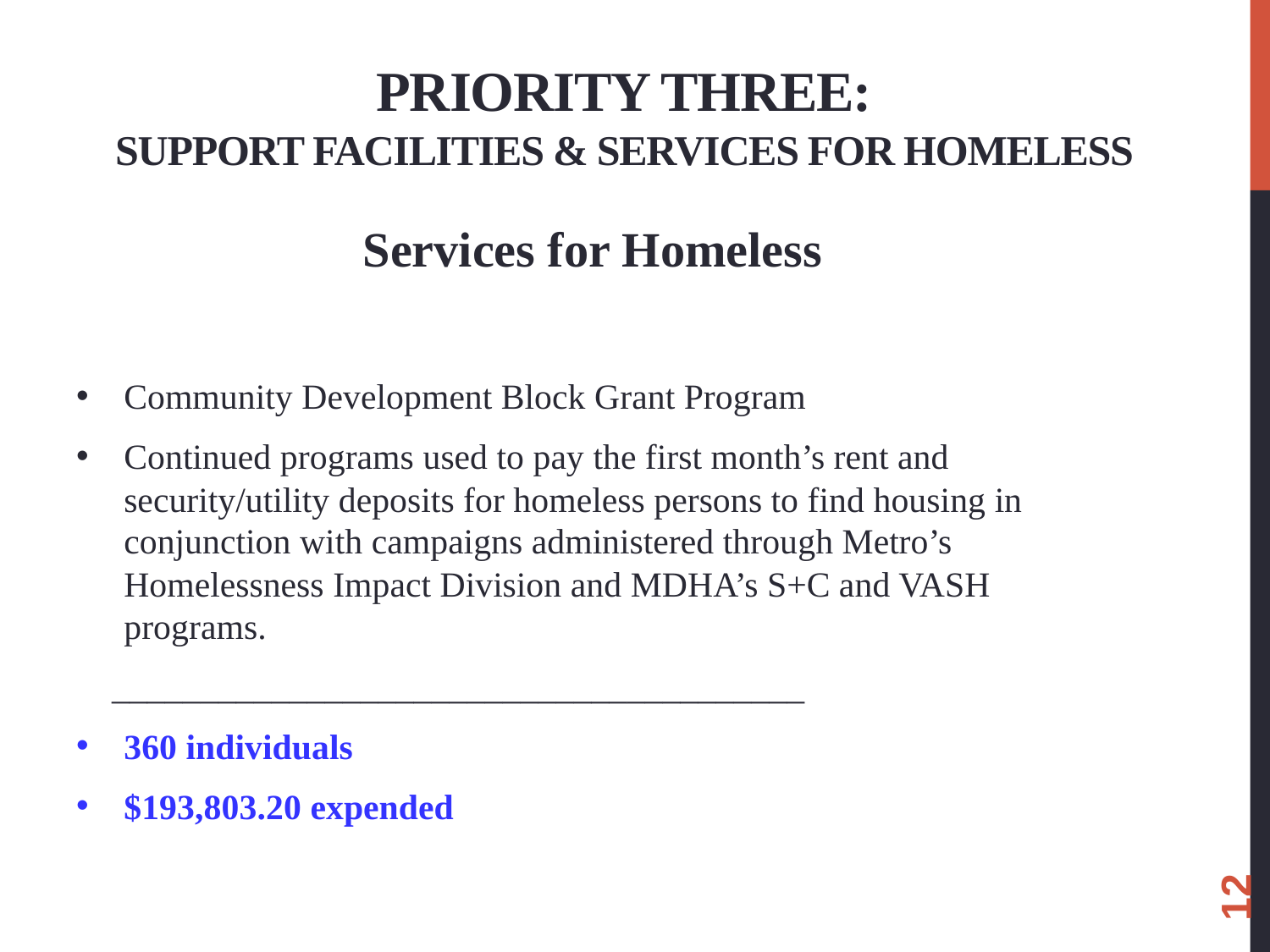

# Priority Three: Support Facilities & Services for Homeless
Services for Homeless

Community Development Block Grant Program
Continued programs used to pay the first month’s rent and security/utility deposits for homeless persons to find housing in conjunction with campaigns administered through Metro’s Homelessness Impact Division and MDHA’s S+C and VASH programs.
    _______________________________________
360 individuals
$193,803.20 expended
12